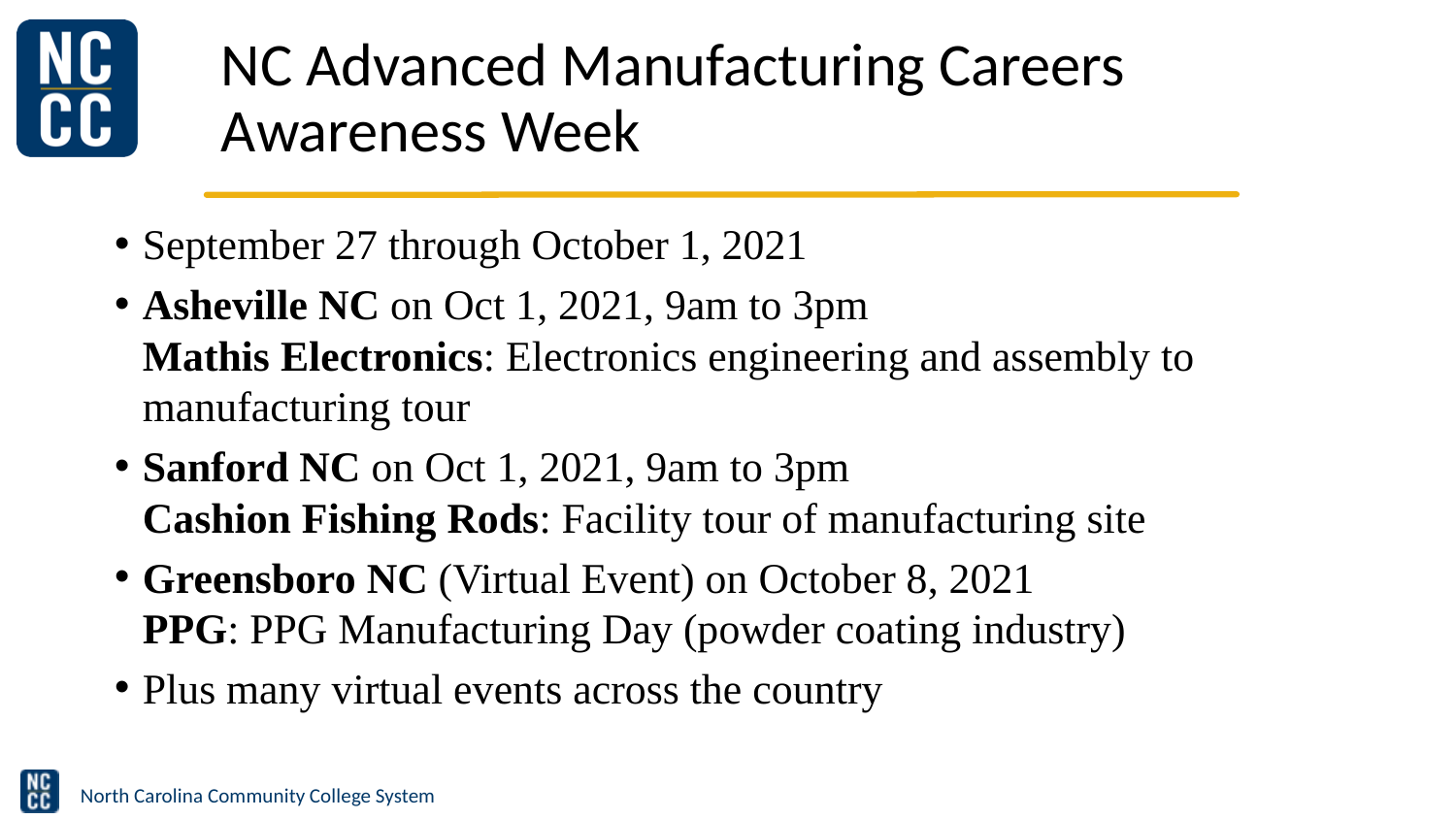

# NC Advanced Manufacturing Careers Awareness Week
September 27 through October 1, 2021
Asheville NC on Oct 1, 2021, 9am to 3pm
Mathis Electronics: Electronics engineering and assembly to manufacturing tour
Sanford NC on Oct 1, 2021, 9am to 3pm
Cashion Fishing Rods: Facility tour of manufacturing site
Greensboro NC (Virtual Event) on October 8, 2021
PPG: PPG Manufacturing Day (powder coating industry)
Plus many virtual events across the country